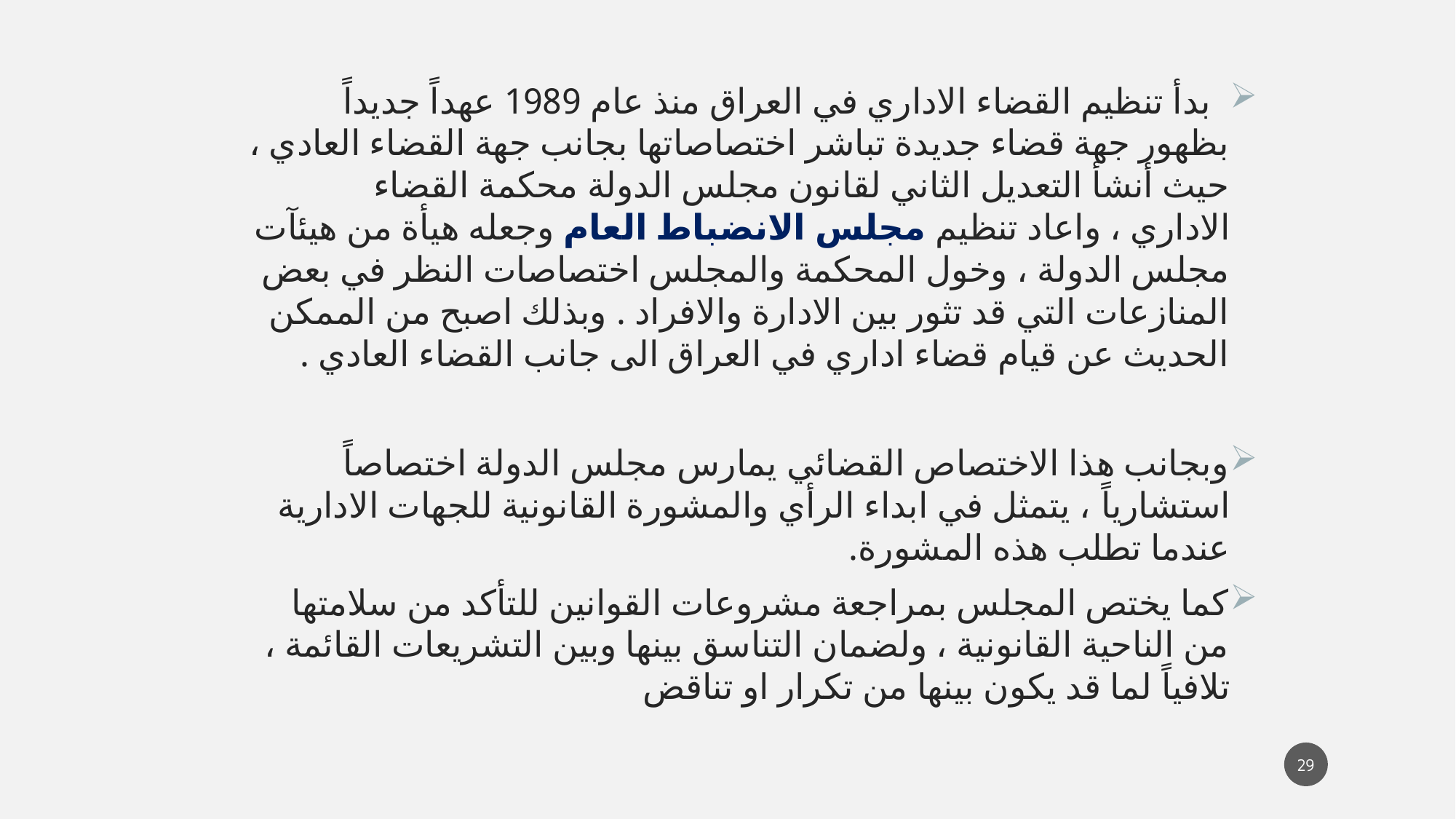

بدأ تنظيم القضاء الاداري في العراق منذ عام 1989 عهداً جديداً بظهور جهة قضاء جديدة تباشر اختصاصاتها بجانب جهة القضاء العادي ، حيث أنشأ التعديل الثاني لقانون مجلس الدولة محكمة القضاء الاداري ، واعاد تنظيم مجلس الانضباط العام وجعله هيأة من هيئآت مجلس الدولة ، وخول المحكمة والمجلس اختصاصات النظر في بعض المنازعات التي قد تثور بين الادارة والافراد . وبذلك اصبح من الممكن الحديث عن قيام قضاء اداري في العراق الى جانب القضاء العادي .

وبجانب هذا الاختصاص القضائي يمارس مجلس الدولة اختصاصاً استشارياً ، يتمثل في ابداء الرأي والمشورة القانونية للجهات الادارية عندما تطلب هذه المشورة.
كما يختص المجلس بمراجعة مشروعات القوانين للتأكد من سلامتها من الناحية القانونية ، ولضمان التناسق بينها وبين التشريعات القائمة ، تلافياً لما قد يكون بينها من تكرار او تناقض

29